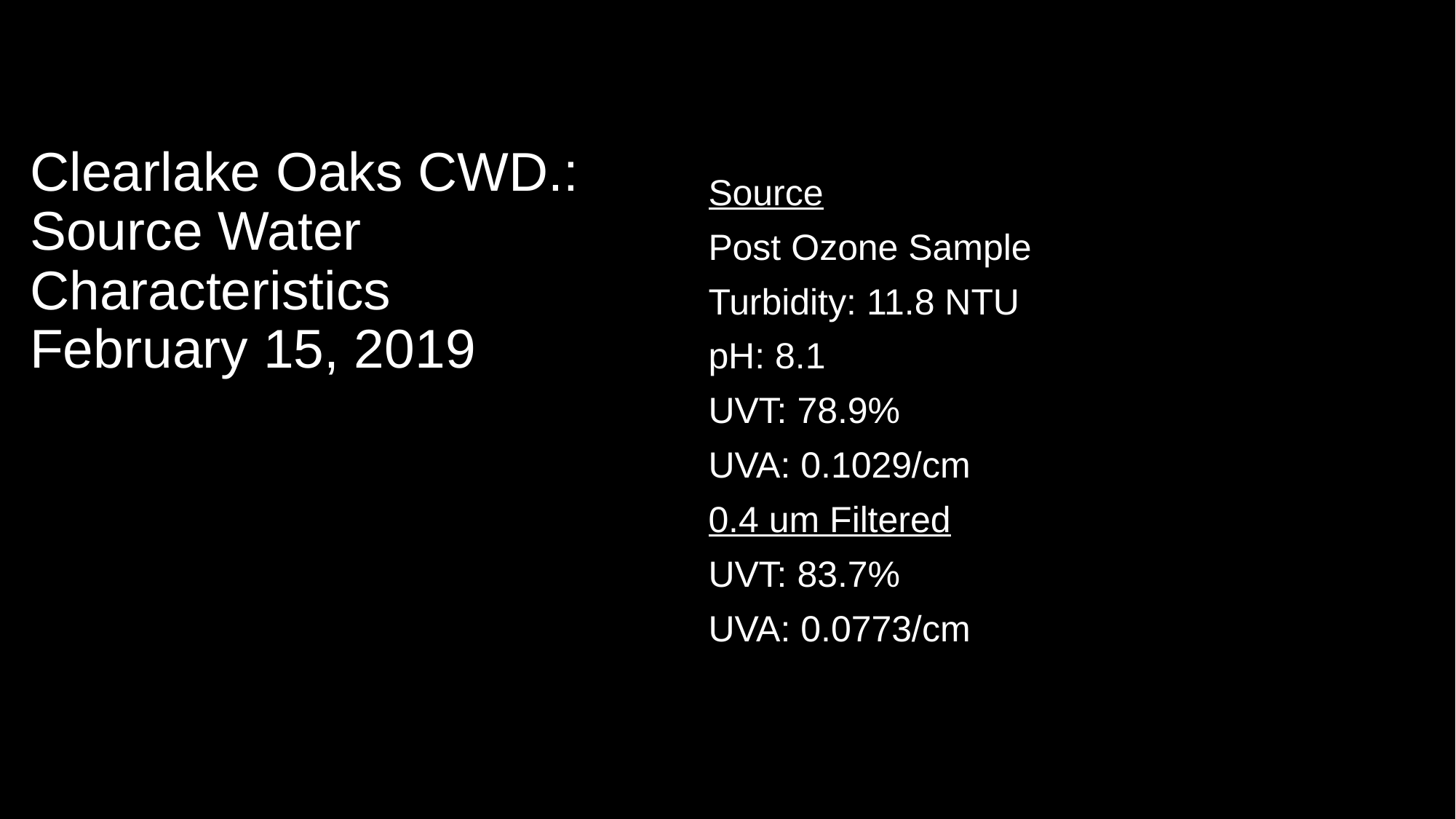

# Clearlake Oaks CWD.: Source Water Characteristics February 15, 2019
Source
Post Ozone Sample
Turbidity: 11.8 NTU
pH: 8.1
UVT: 78.9%
UVA: 0.1029/cm
0.4 um Filtered
UVT: 83.7%
UVA: 0.0773/cm